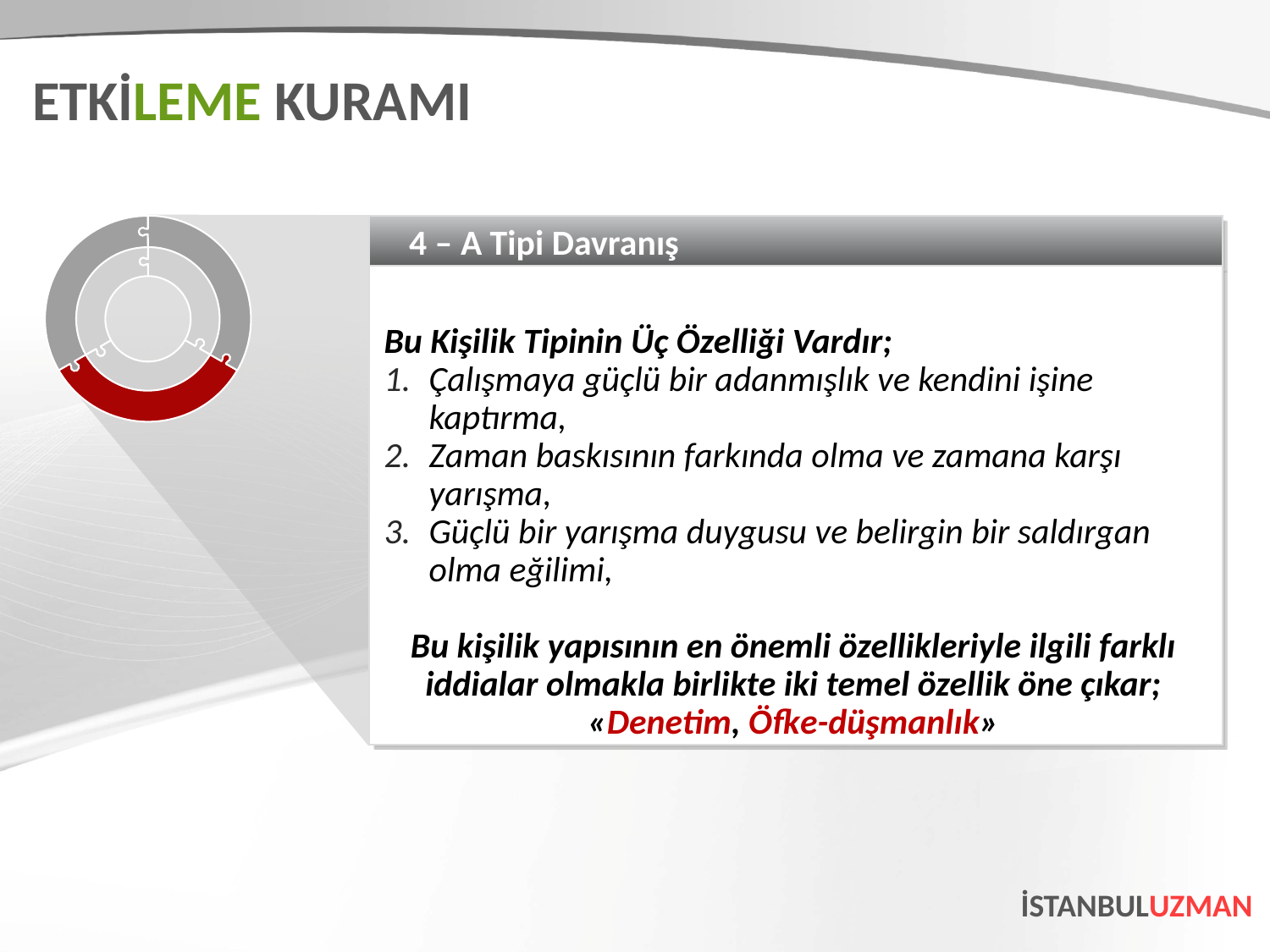

ETKİLEME KURAMI

4 – A Tipi Davranış

Bu Kişilik Tipinin Üç Özelliği Vardır;
Çalışmaya güçlü bir adanmışlık ve kendini işine kaptırma,
Zaman baskısının farkında olma ve zamana karşı yarışma,
Güçlü bir yarışma duygusu ve belirgin bir saldırgan olma eğilimi,

Bu kişilik yapısının en önemli özellikleriyle ilgili farklı iddialar olmakla birlikte iki temel özellik öne çıkar;
«Denetim, Öfke-düşmanlık»

İSTANBULUZMAN